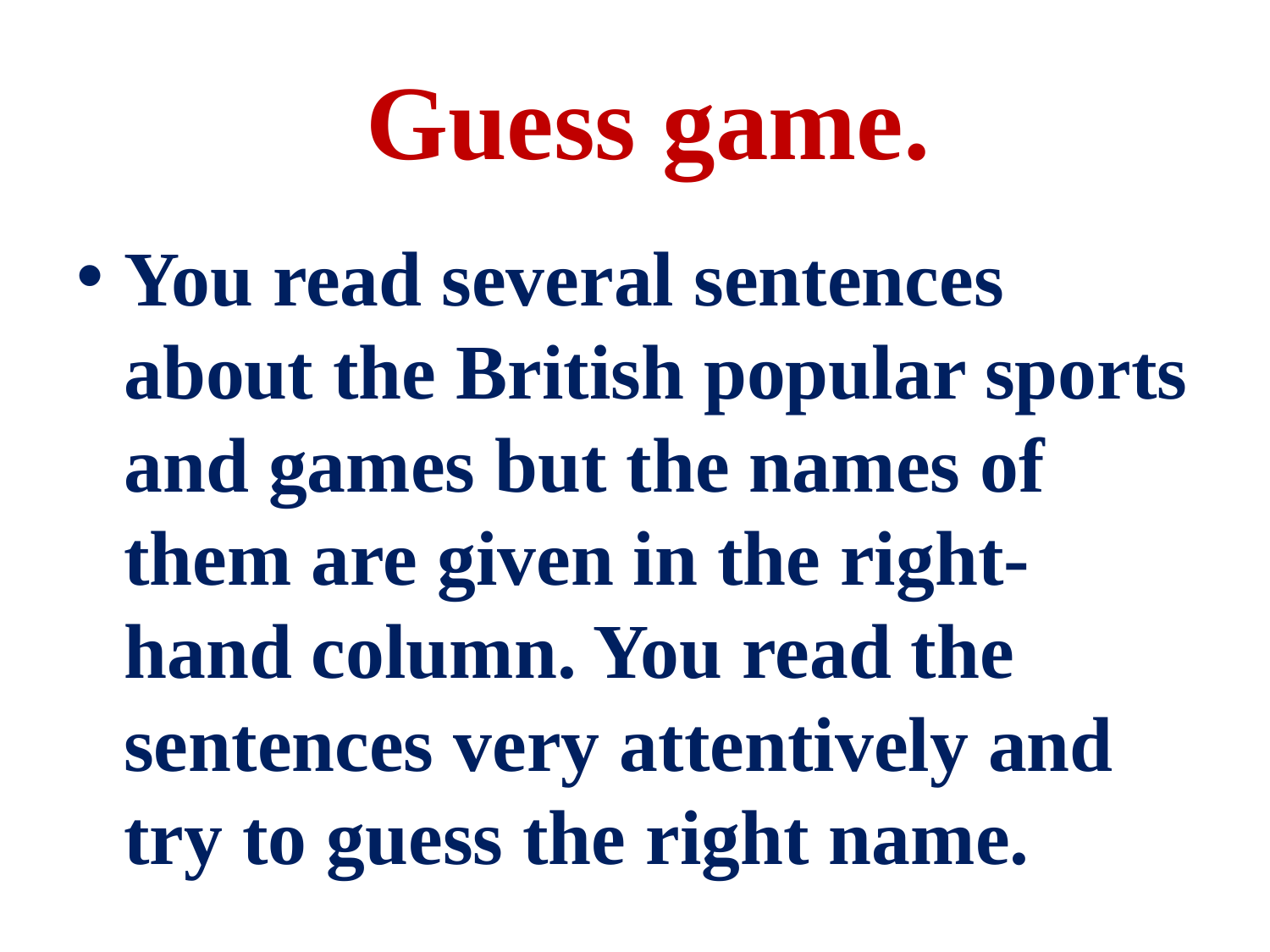

# Guess game.
You read several sentences about the British popular sports and games but the names of them are given in the right-hand column. You read the sentences very attentively and try to guess the right name.